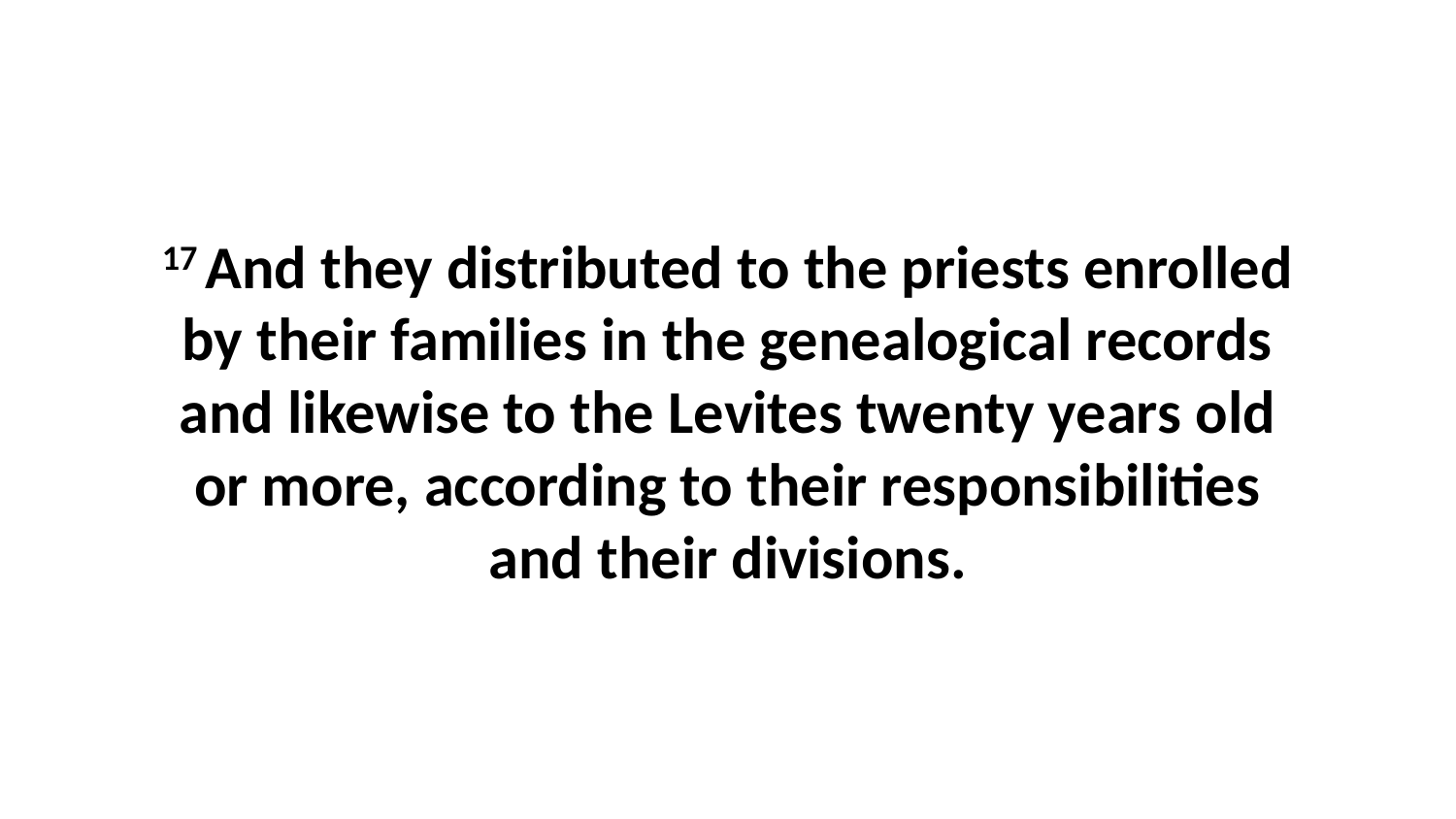

17 And they distributed to the priests enrolled by their families in the genealogical records and likewise to the Levites twenty years old or more, according to their responsibilities and their divisions.